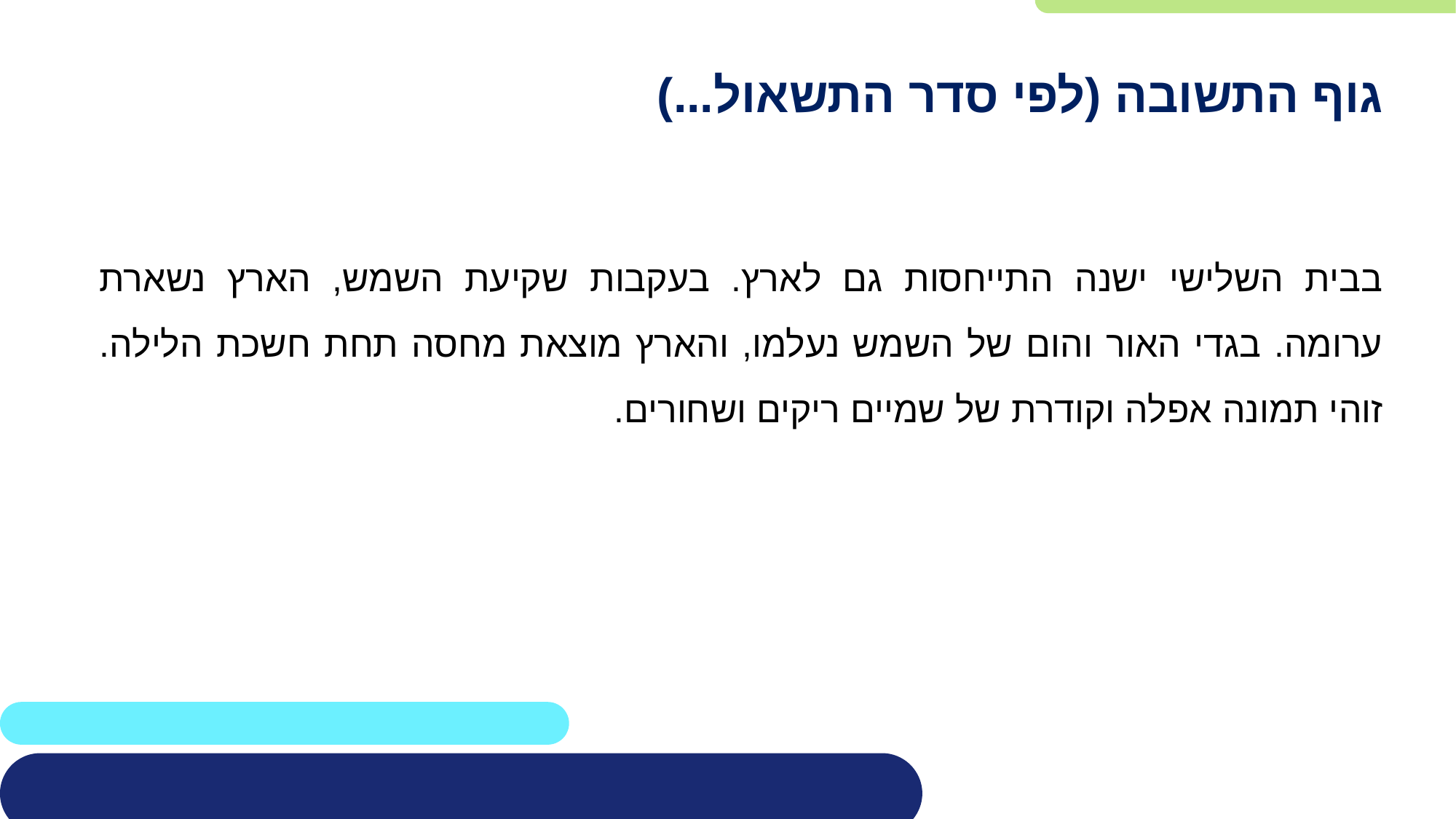

גוף התשובה (לפי סדר התשאול...)

בבית השלישי ישנה התייחסות גם לארץ. בעקבות שקיעת השמש, הארץ נשארת ערומה. בגדי האור והום של השמש נעלמו, והארץ מוצאת מחסה תחת חשכת הלילה. זוהי תמונה אפלה וקודרת של שמיים ריקים ושחורים.